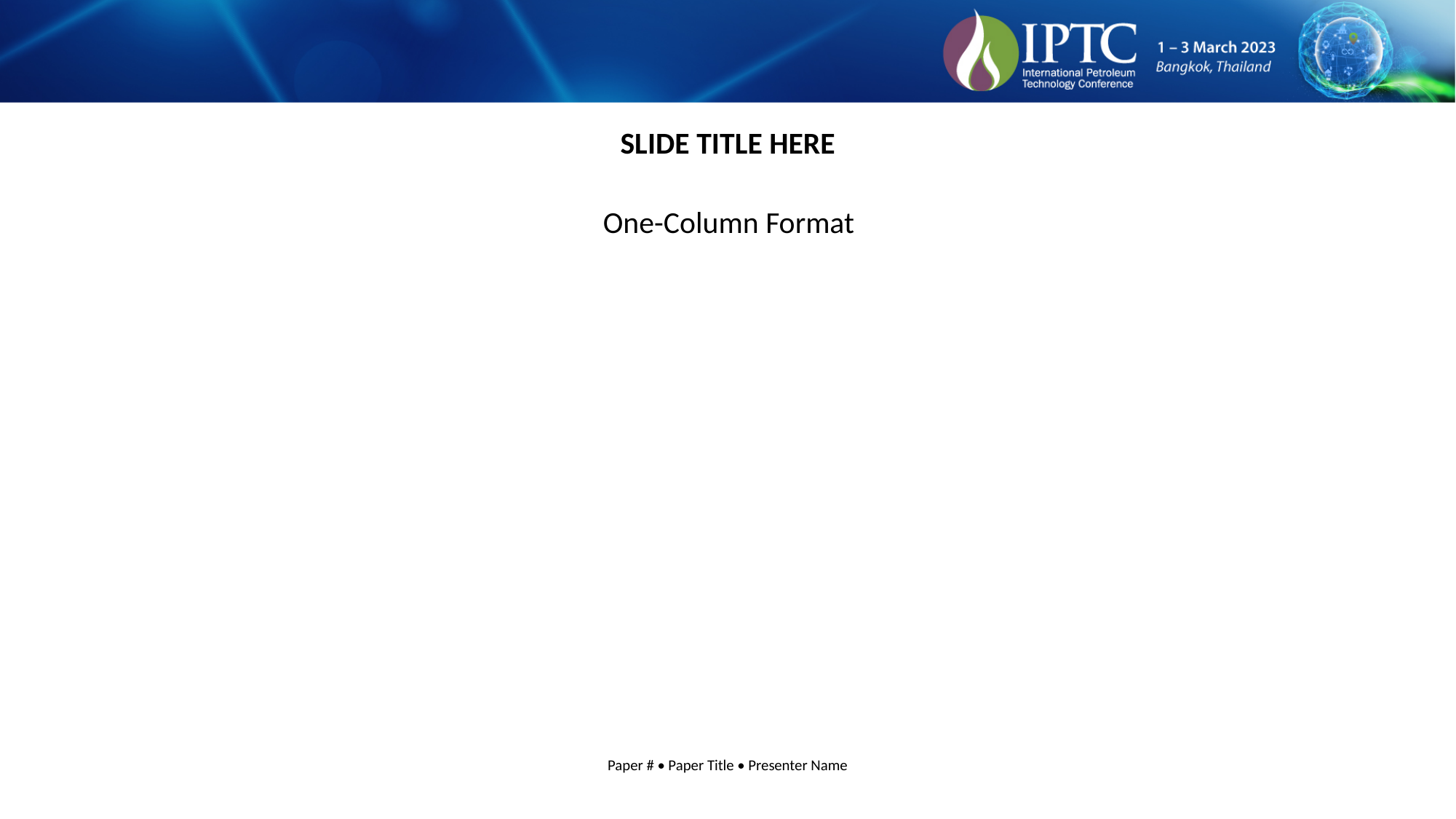

SLIDE TITLE HERE
One-Column Format
Paper # • Paper Title • Presenter Name